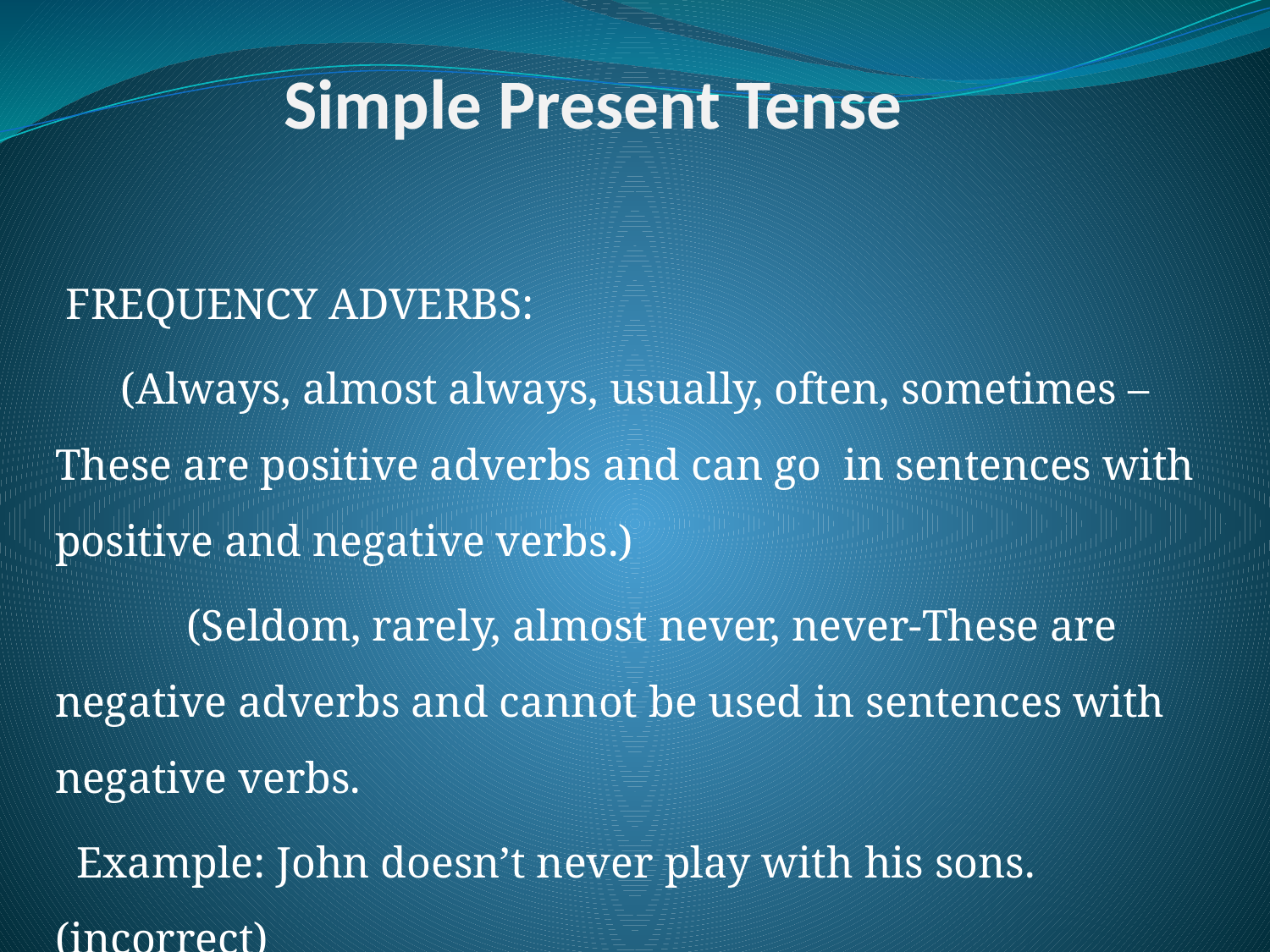

# Simple Present Tense

 FREQUENCY ADVERBS:
      (Always, almost always, usually, often, sometimes –These are positive adverbs and can go  in sentences with positive and negative verbs.)
            (Seldom, rarely, almost never, never-These are negative adverbs and cannot be used in sentences with negative verbs.
  Example: John doesn’t never play with his sons.(incorrect)
                   John never plays with his sons.

Luis is used to driving at night.
They are used to studying with all this noise.
The workers from the factory are used to all this noise.
When she was a teenager, she was used to exercising every day early in the morning.